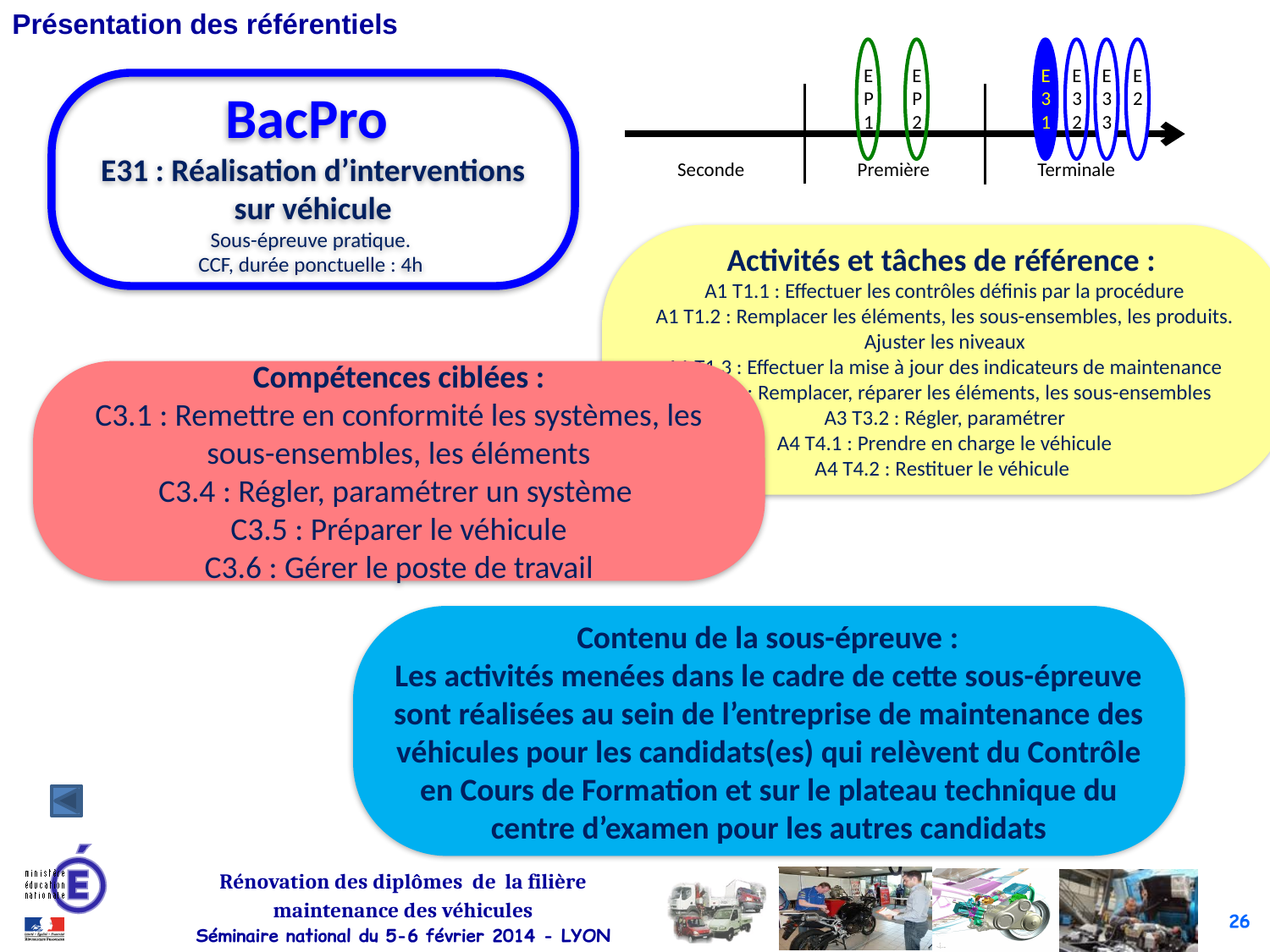

EP1
EP2
E31
E32
E33
E2
BacPro
E31 : Réalisation d’interventions sur véhicule
Sous-épreuve pratique.
CCF, durée ponctuelle : 4h
Seconde
Première
Terminale
Activités et tâches de référence :
A1 T1.1 : Effectuer les contrôles définis par la procédure
A1 T1.2 : Remplacer les éléments, les sous-ensembles, les produits. Ajuster les niveaux
A1 T1.3 : Effectuer la mise à jour des indicateurs de maintenance
A3 T3.1 : Remplacer, réparer les éléments, les sous-ensembles
A3 T3.2 : Régler, paramétrer
A4 T4.1 : Prendre en charge le véhicule
A4 T4.2 : Restituer le véhicule
Compétences ciblées :
C3.1 : Remettre en conformité les systèmes, les sous-ensembles, les éléments
C3.4 : Régler, paramétrer un système
C3.5 : Préparer le véhicule
C3.6 : Gérer le poste de travail
 Contenu de la sous-épreuve :
Les activités menées dans le cadre de cette sous-épreuve sont réalisées au sein de l’entreprise de maintenance des véhicules pour les candidats(es) qui relèvent du Contrôle en Cours de Formation et sur le plateau technique du centre d’examen pour les autres candidats